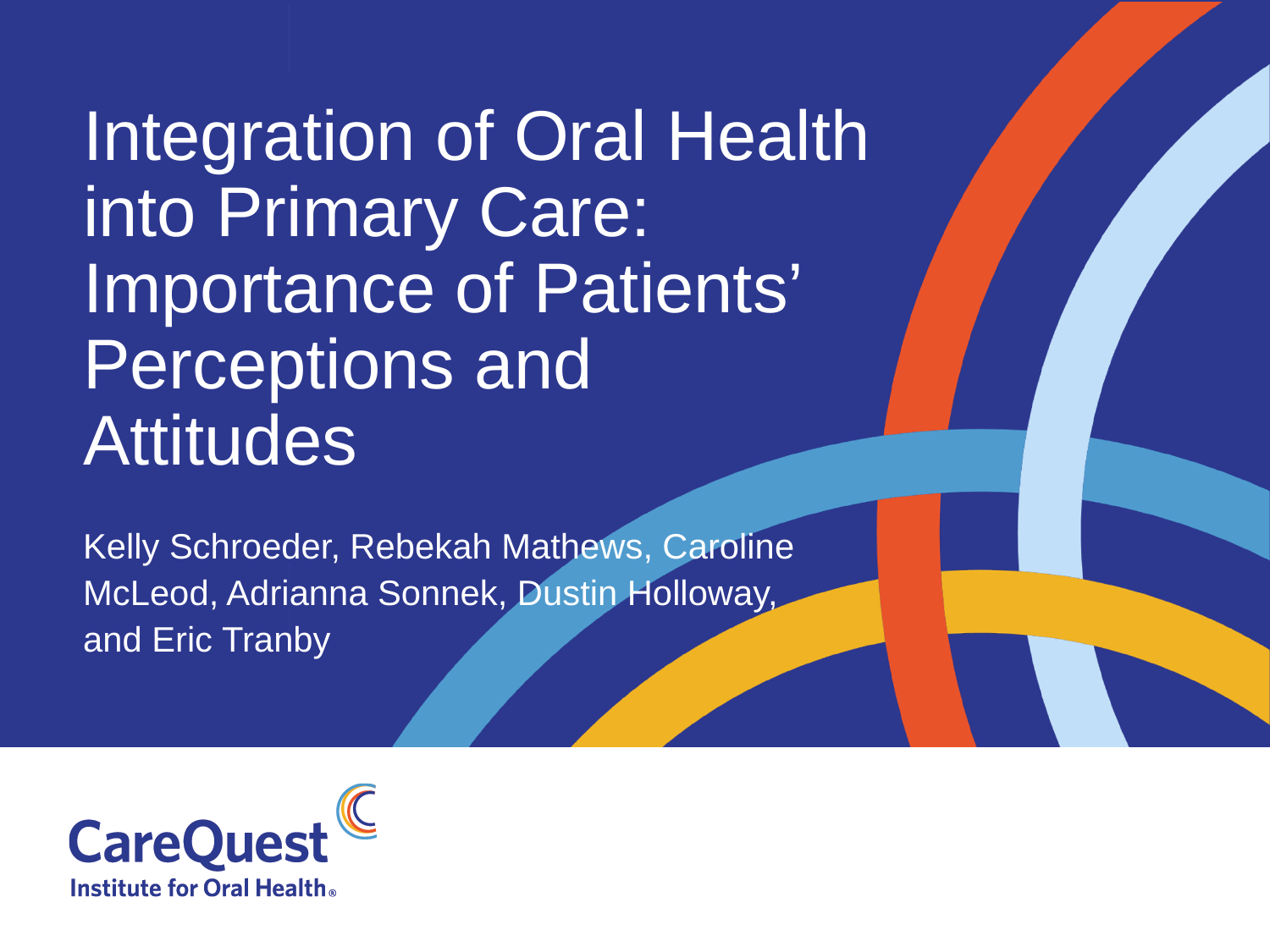

# Integration of Oral Health into Primary Care: Importance of Patients’ Perceptions and Attitudes
Kelly Schroeder, Rebekah Mathews, Caroline McLeod, Adrianna Sonnek, Dustin Holloway, and Eric Tranby